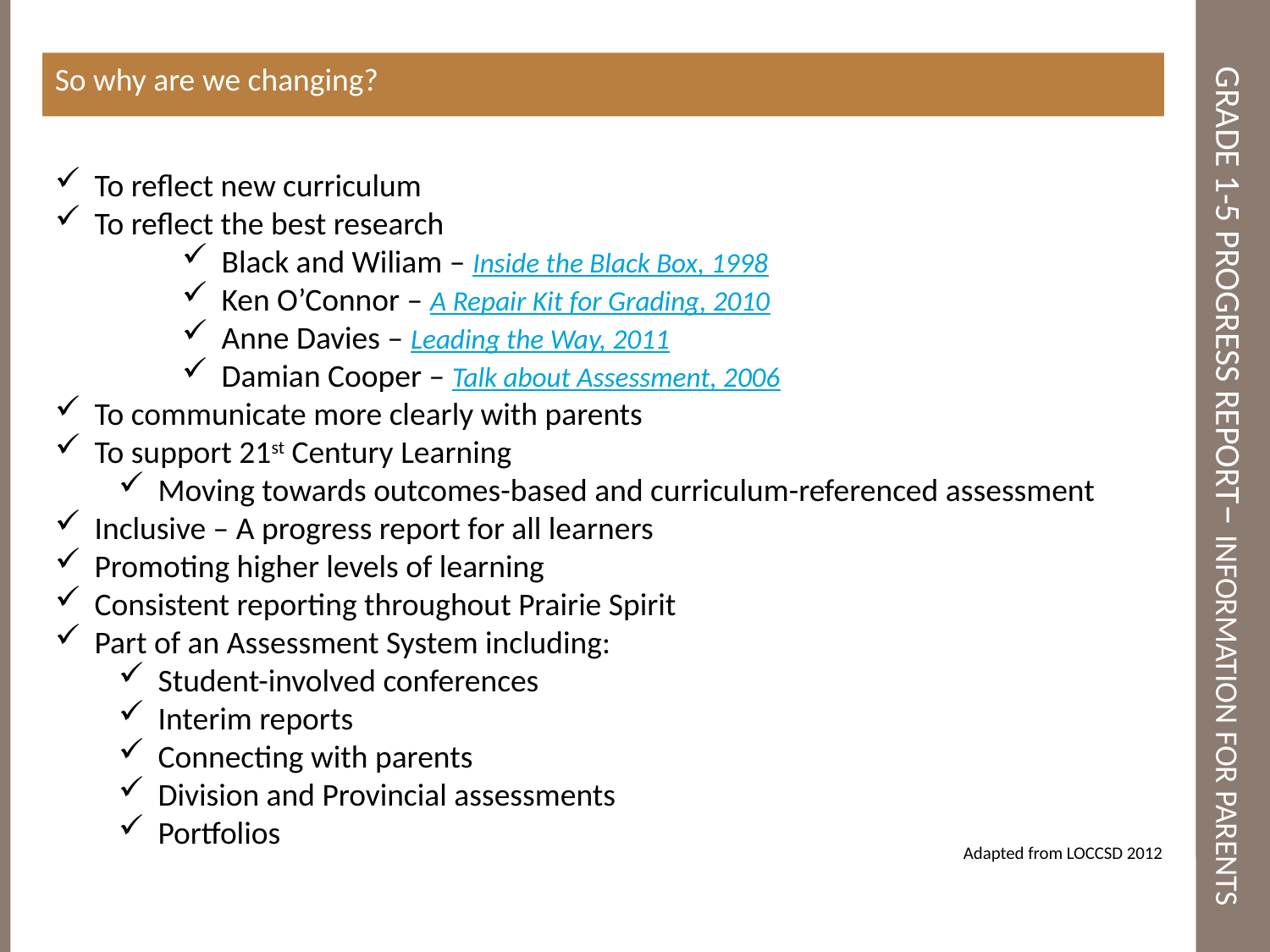

# GRADE 1-5 PROGRESS REPORT– Information for Parents
So why are we changing?

To reflect new curriculum
To reflect the best research
Black and Wiliam – Inside the Black Box, 1998
Ken O’Connor – A Repair Kit for Grading, 2010
Anne Davies – Leading the Way, 2011
Damian Cooper – Talk about Assessment, 2006
To communicate more clearly with parents
To support 21st Century Learning
Moving towards outcomes-based and curriculum-referenced assessment
Inclusive – A progress report for all learners
Promoting higher levels of learning
Consistent reporting throughout Prairie Spirit
Part of an Assessment System including:
Student-involved conferences
Interim reports
Connecting with parents
Division and Provincial assessments
Portfolios
Adapted from LOCCSD 2012